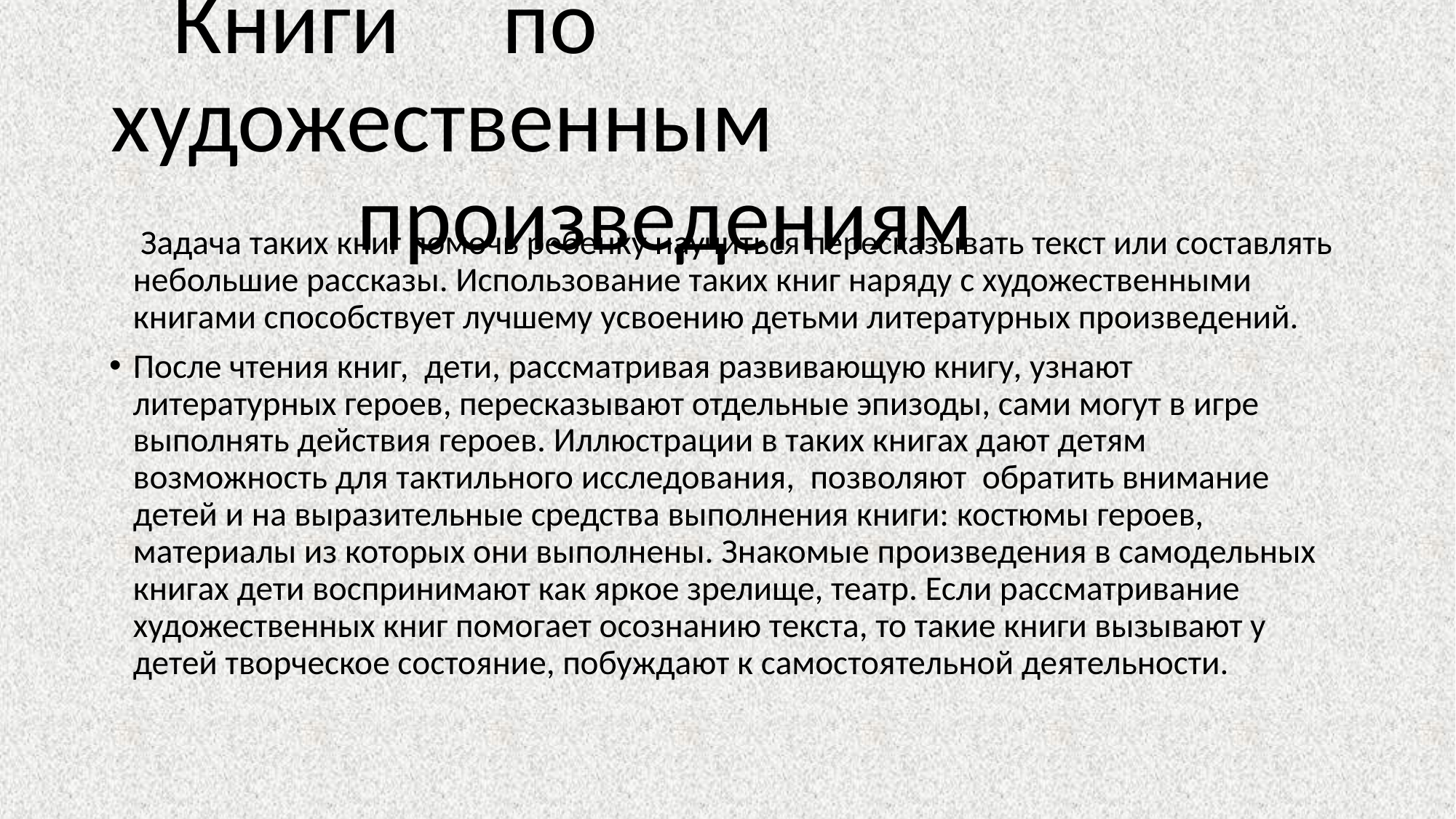

# Книги     по     художественным произведениям
    Задача таких книг помочь ребенку научиться пересказывать текст или составлять небольшие рассказы. Использование таких книг наряду с художественными  книгами способствует лучшему усвоению детьми литературных произведений.
После чтения книг,  дети, рассматривая развивающую книгу, узнают литературных героев, пересказывают отдельные эпизоды, сами могут в игре выполнять действия героев. Иллюстрации в таких книгах дают детям возможность для тактильного исследования,  позволяют  обратить внимание детей и на выразительные средства выполнения книги: костюмы героев, материалы из которых они выполнены. Знакомые произведения в самодельных  книгах дети воспринимают как яркое зрелище, театр. Если рассматривание художественных книг помогает осознанию текста, то такие книги вызывают у детей творческое состояние, побуждают к самостоятельной деятельности.